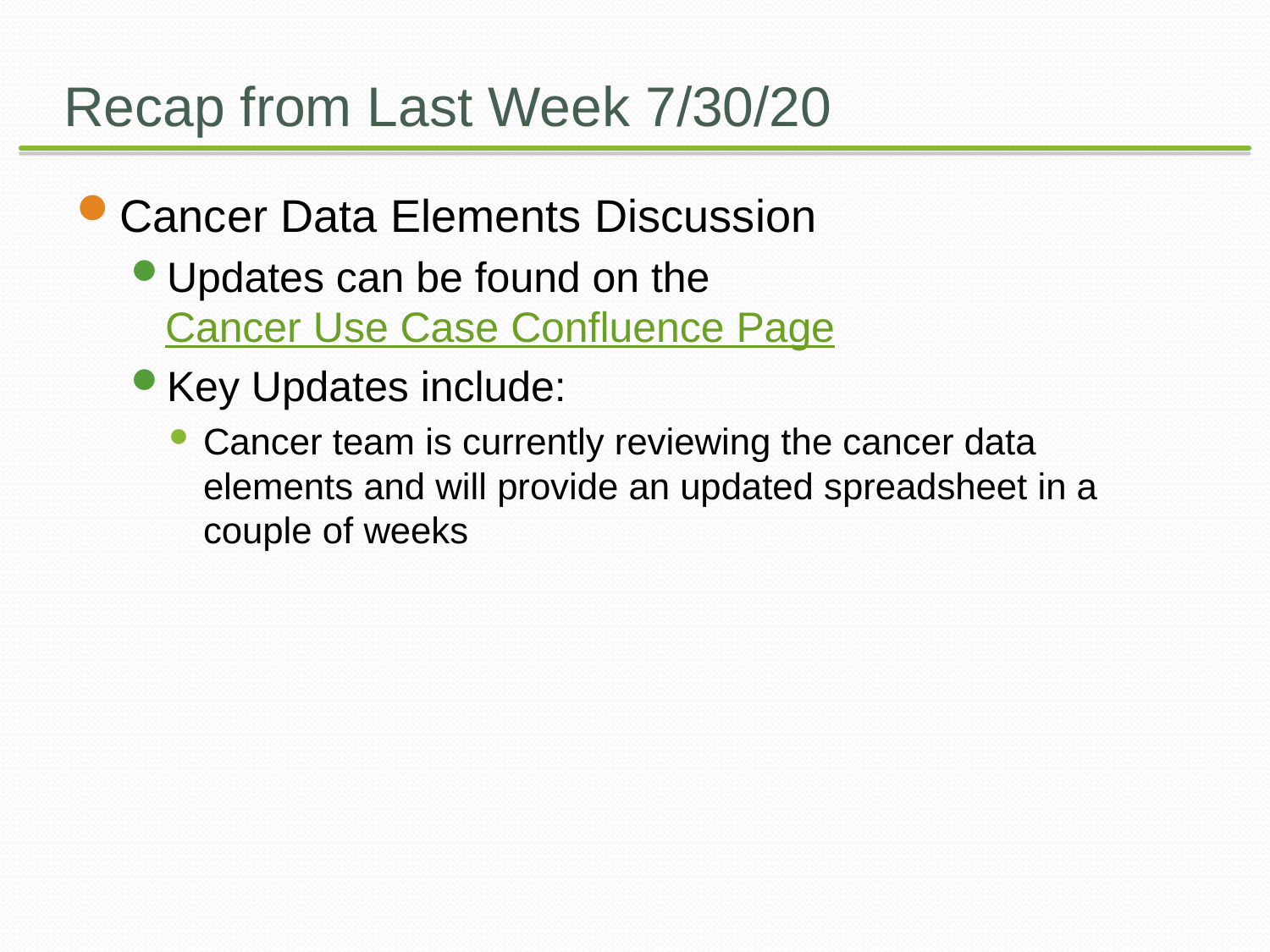

# Recap from Last Week 7/30/20
Cancer Data Elements Discussion
Updates can be found on the Cancer Use Case Confluence Page
Key Updates include:
Cancer team is currently reviewing the cancer data elements and will provide an updated spreadsheet in a couple of weeks